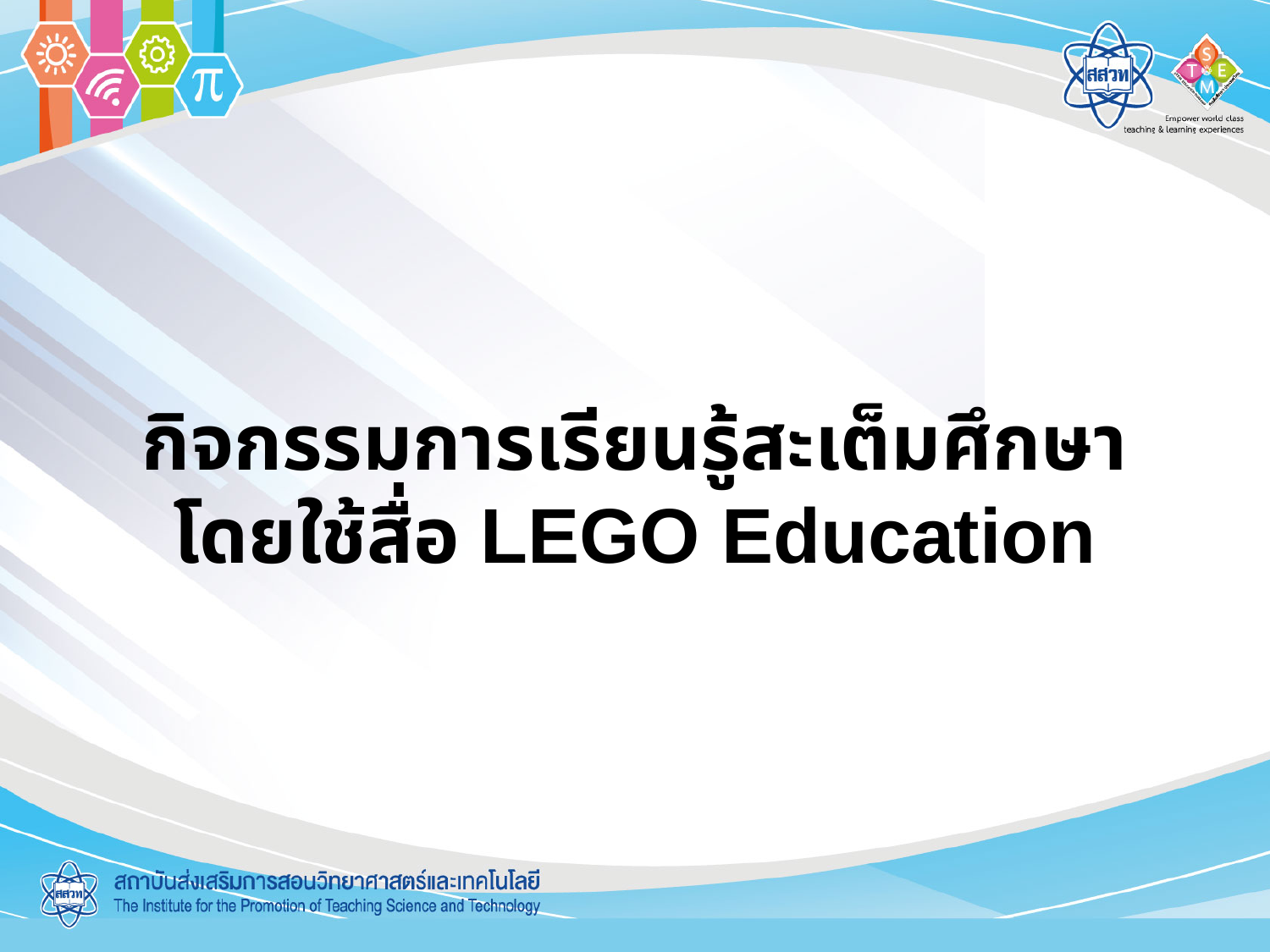

กิจกรรมการเรียนรู้สะเต็มศึกษา
โดยใช้สื่อ LEGO Education